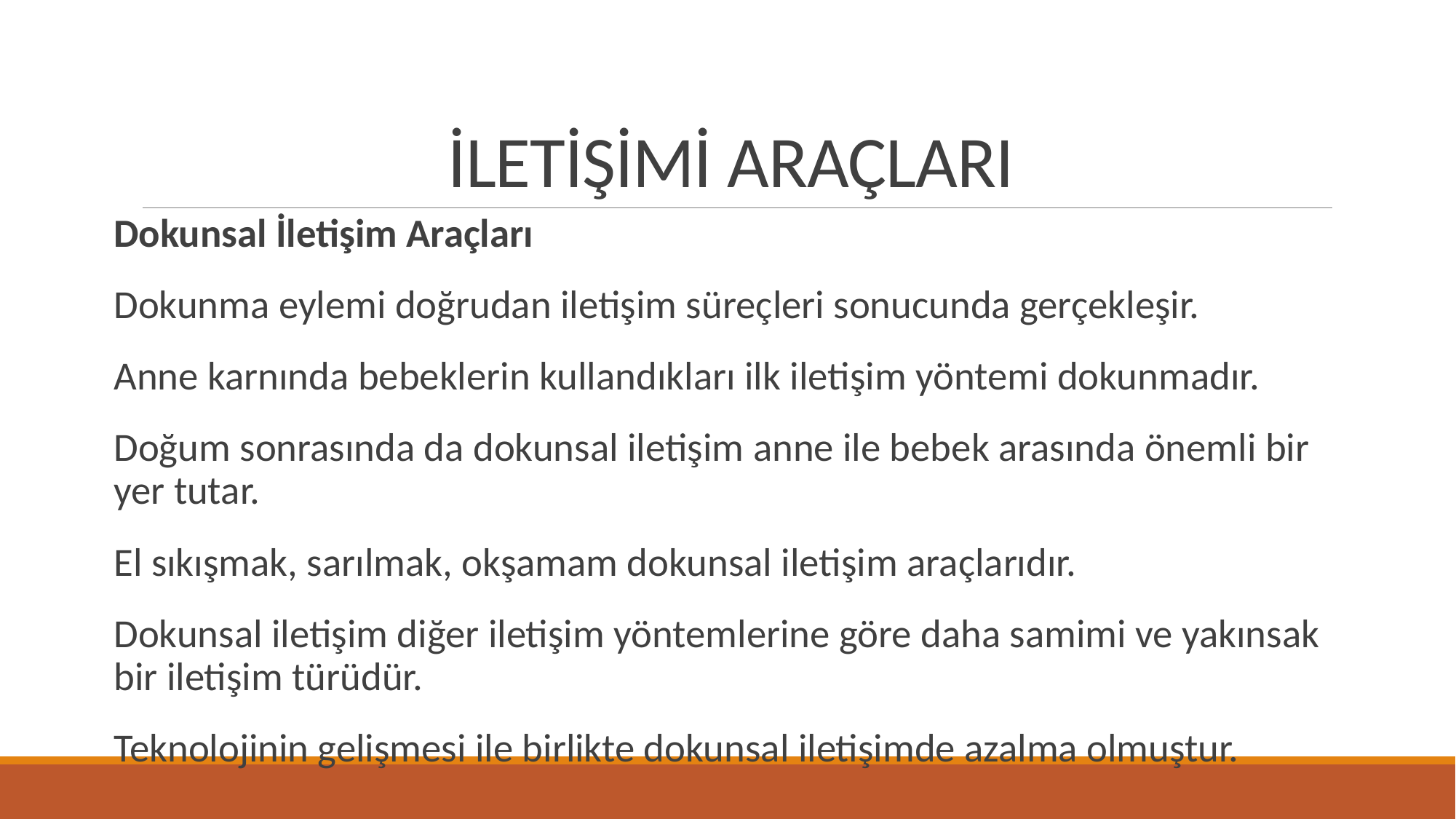

# İLETİŞİMİ ARAÇLARI
Dokunsal İletişim Araçları
Dokunma eylemi doğrudan iletişim süreçleri sonucunda gerçekleşir.
Anne karnında bebeklerin kullandıkları ilk iletişim yöntemi dokunmadır.
Doğum sonrasında da dokunsal iletişim anne ile bebek arasında önemli bir yer tutar.
El sıkışmak, sarılmak, okşamam dokunsal iletişim araçlarıdır.
Dokunsal iletişim diğer iletişim yöntemlerine göre daha samimi ve yakınsak bir iletişim türüdür.
Teknolojinin gelişmesi ile birlikte dokunsal iletişimde azalma olmuştur.